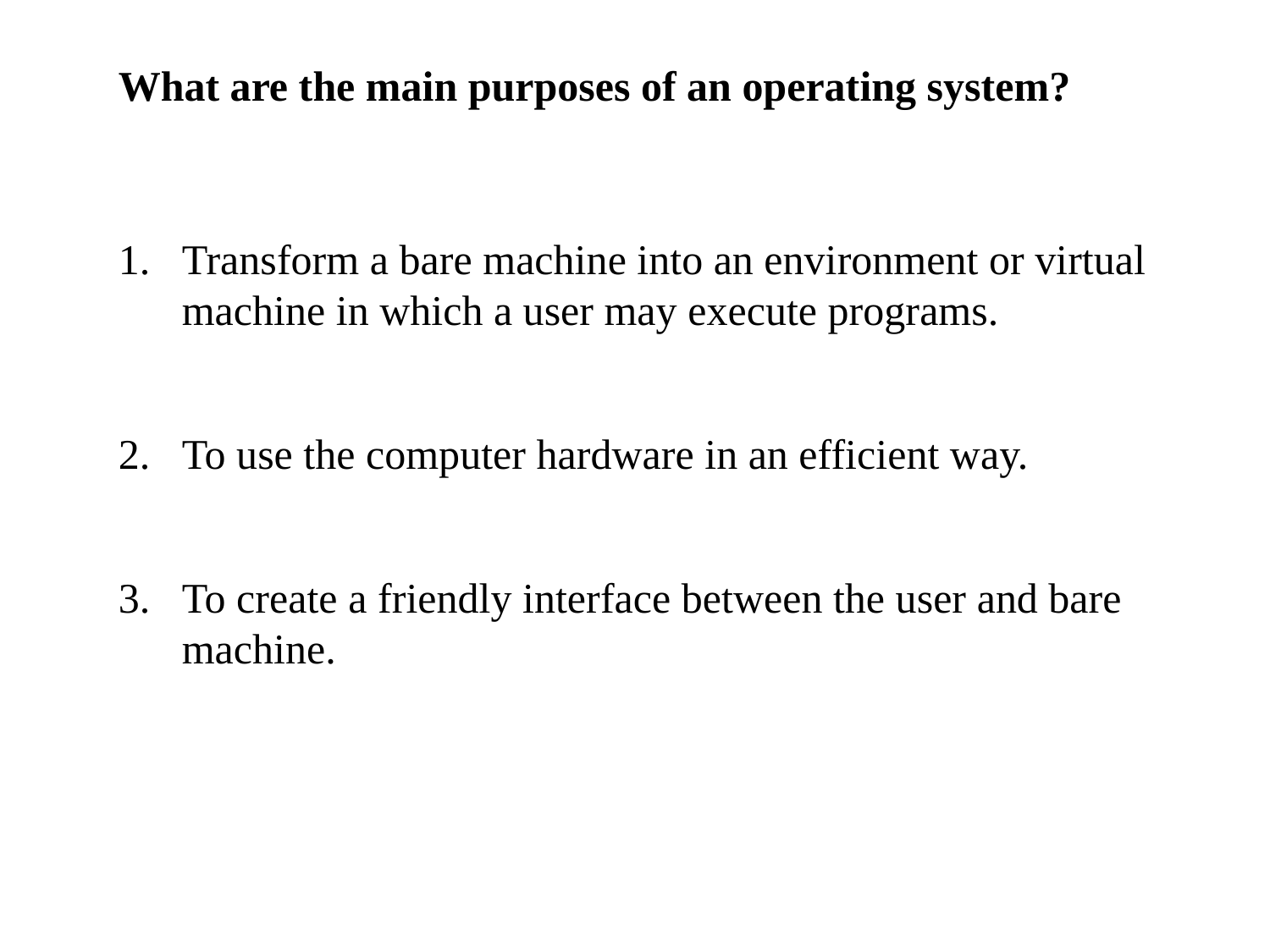

What are the main purposes of an operating system?
Transform a bare machine into an environment or virtual machine in which a user may execute programs.

To use the computer hardware in an efficient way.

To create a friendly interface between the user and bare machine.